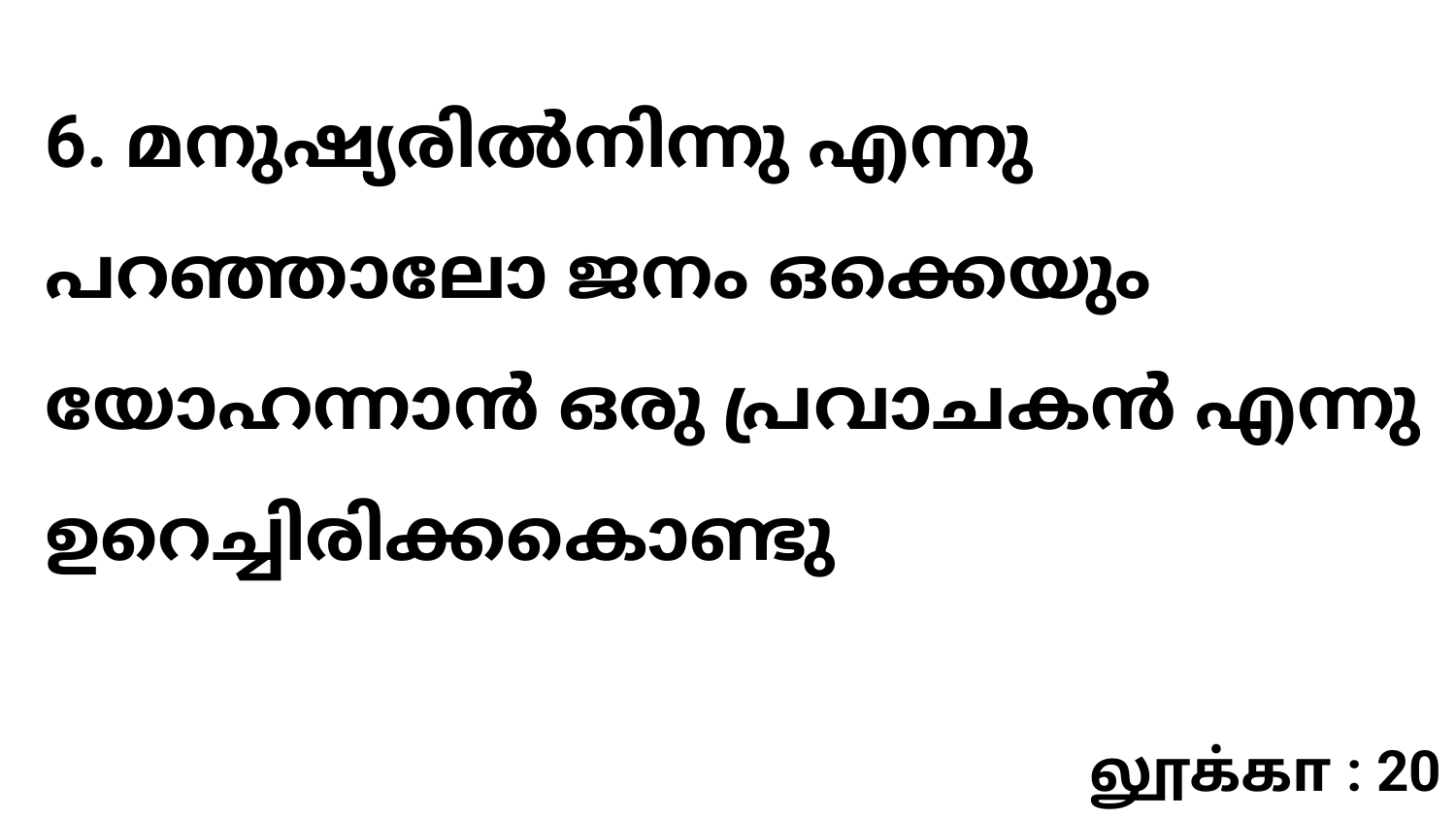

6. മനുഷ്യരിൽനിന്നു എന്നു പറഞ്ഞാലോ ജനം ഒക്കെയും യോഹന്നാൻ ഒരു പ്രവാചകൻ എന്നു ഉറെച്ചിരിക്കകൊണ്ടു
லூக்கா : 20